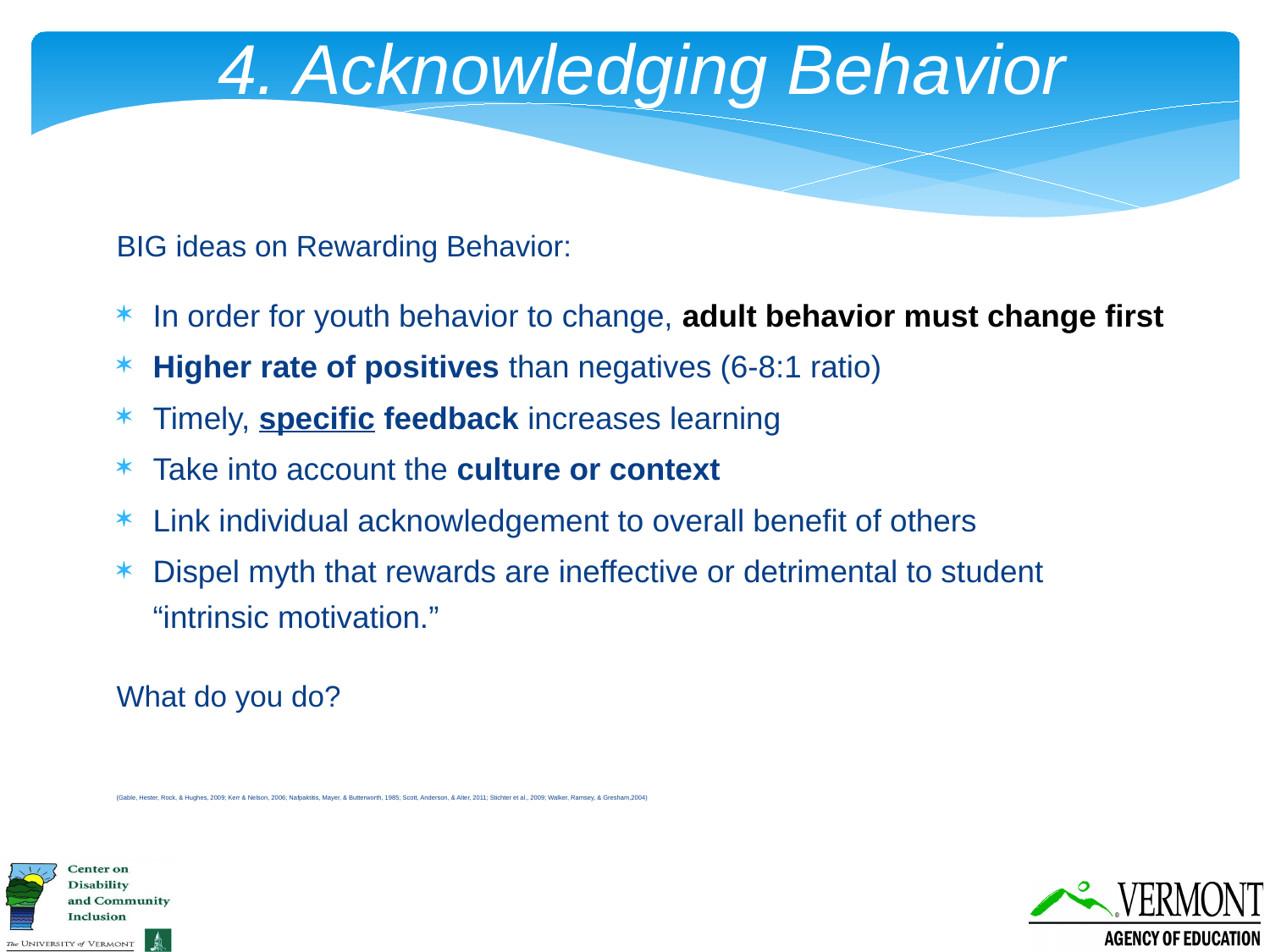

4. Acknowledging Behavior

BIG ideas on Rewarding Behavior:

In order for youth behavior to change, adult behavior must change first
Higher rate of positives than negatives (6-8:1 ratio)
Timely, specific feedback increases learning
Take into account the culture or context
Link individual acknowledgement to overall benefit of others
Dispel myth that rewards are ineffective or detrimental to student “intrinsic motivation.”

What do you do?

(Gable, Hester, Rock, & Hughes, 2009; Kerr & Nelson, 2006; Nafpaktitis, Mayer, & Butterworth, 1985; Scott, Anderson, & Alter, 2011; Stichter et al., 2009; Walker, Ramsey, & Gresham,2004)